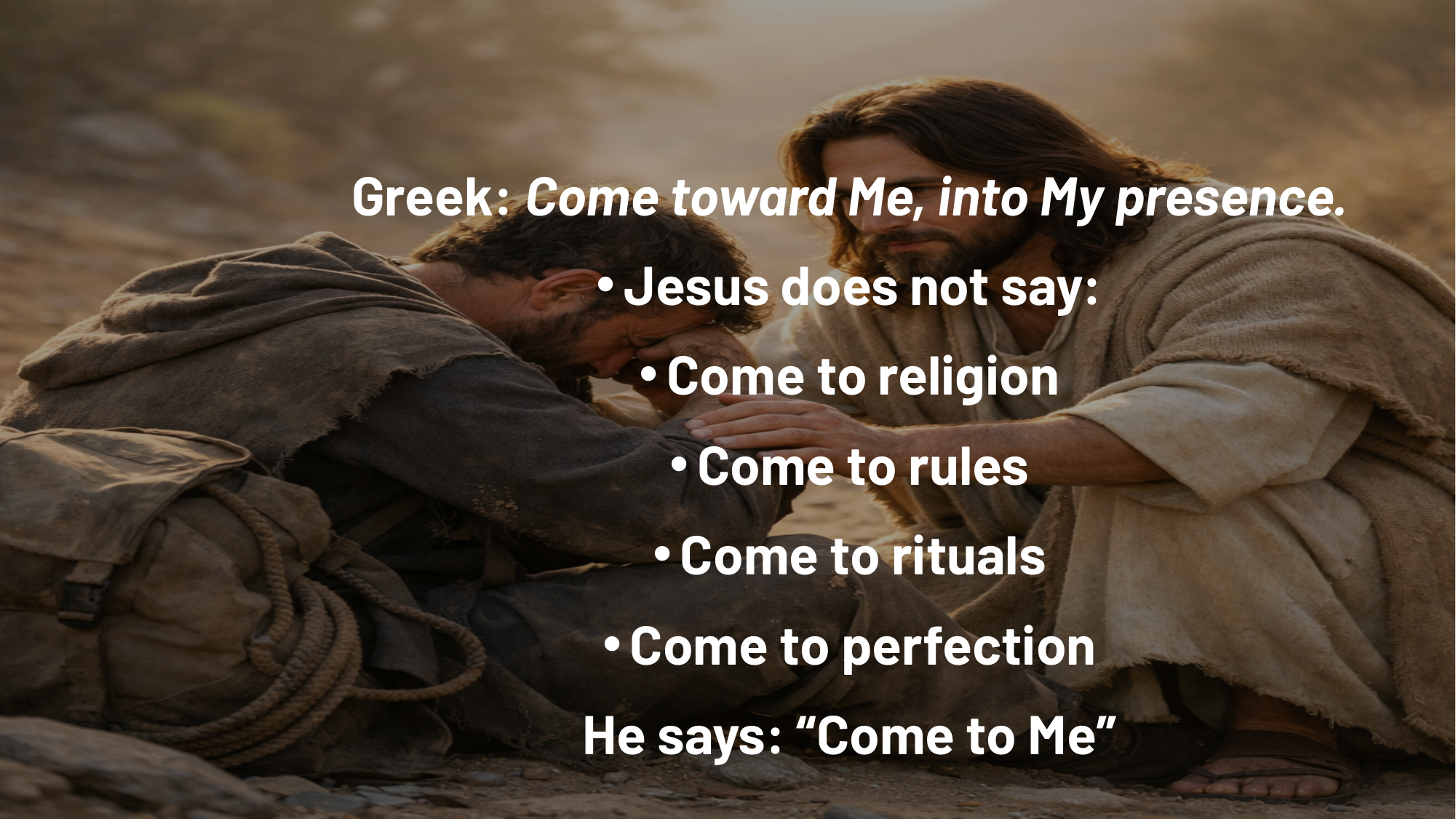

Greek: Come toward Me, into My presence.
Jesus does not say:
Come to religion
Come to rules
Come to rituals
Come to perfection
He says: “Come to Me”